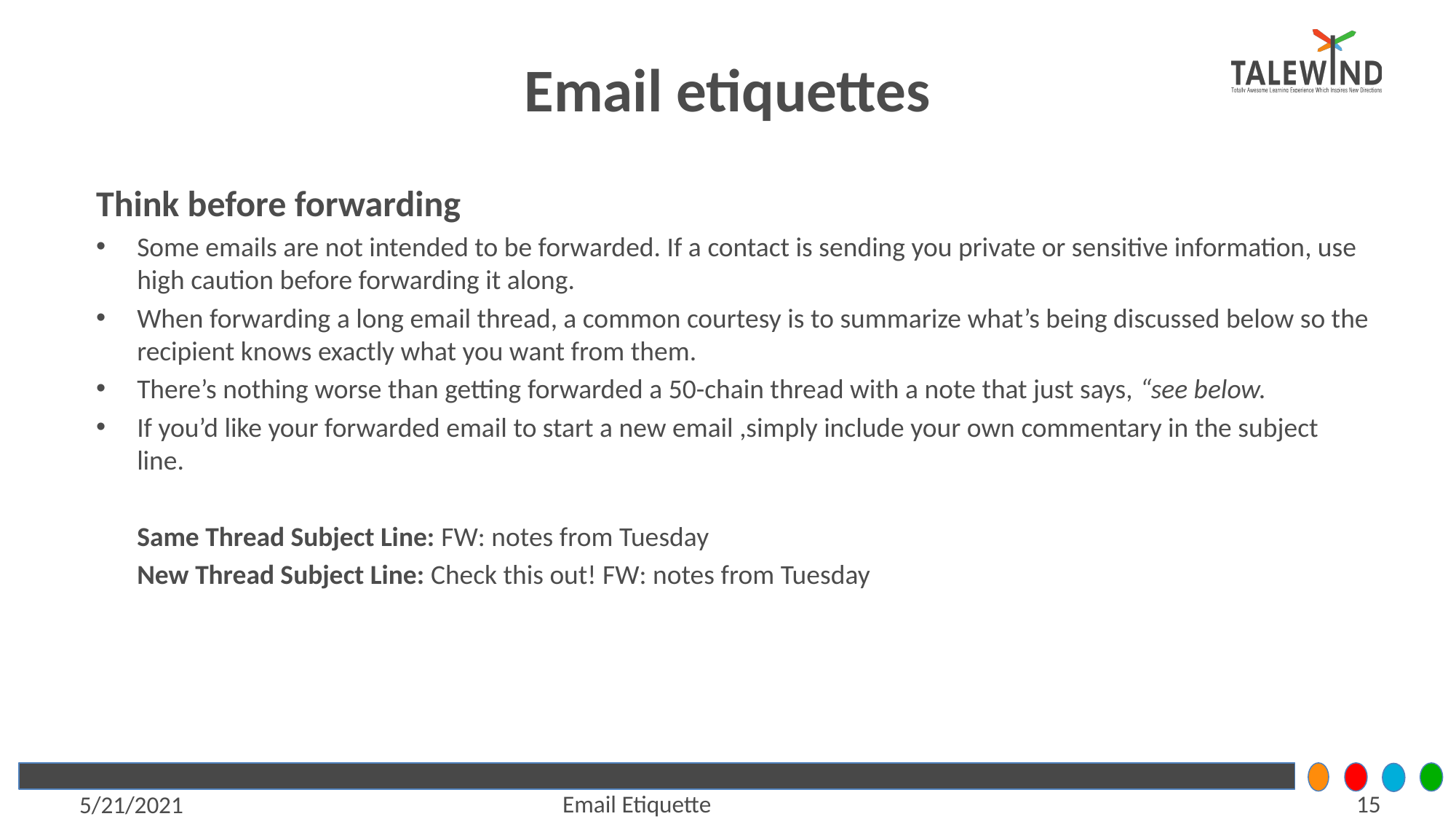

# Email etiquettes
Think before forwarding
Some emails are not intended to be forwarded. If a contact is sending you private or sensitive information, use high caution before forwarding it along.
When forwarding a long email thread, a common courtesy is to summarize what’s being discussed below so the recipient knows exactly what you want from them.
There’s nothing worse than getting forwarded a 50-chain thread with a note that just says, “see below.
If you’d like your forwarded email to start a new email ,simply include your own commentary in the subject line.

	Same Thread Subject Line: FW: notes from Tuesday
	New Thread Subject Line: Check this out! FW: notes from Tuesday

15
Email Etiquette
5/21/2021